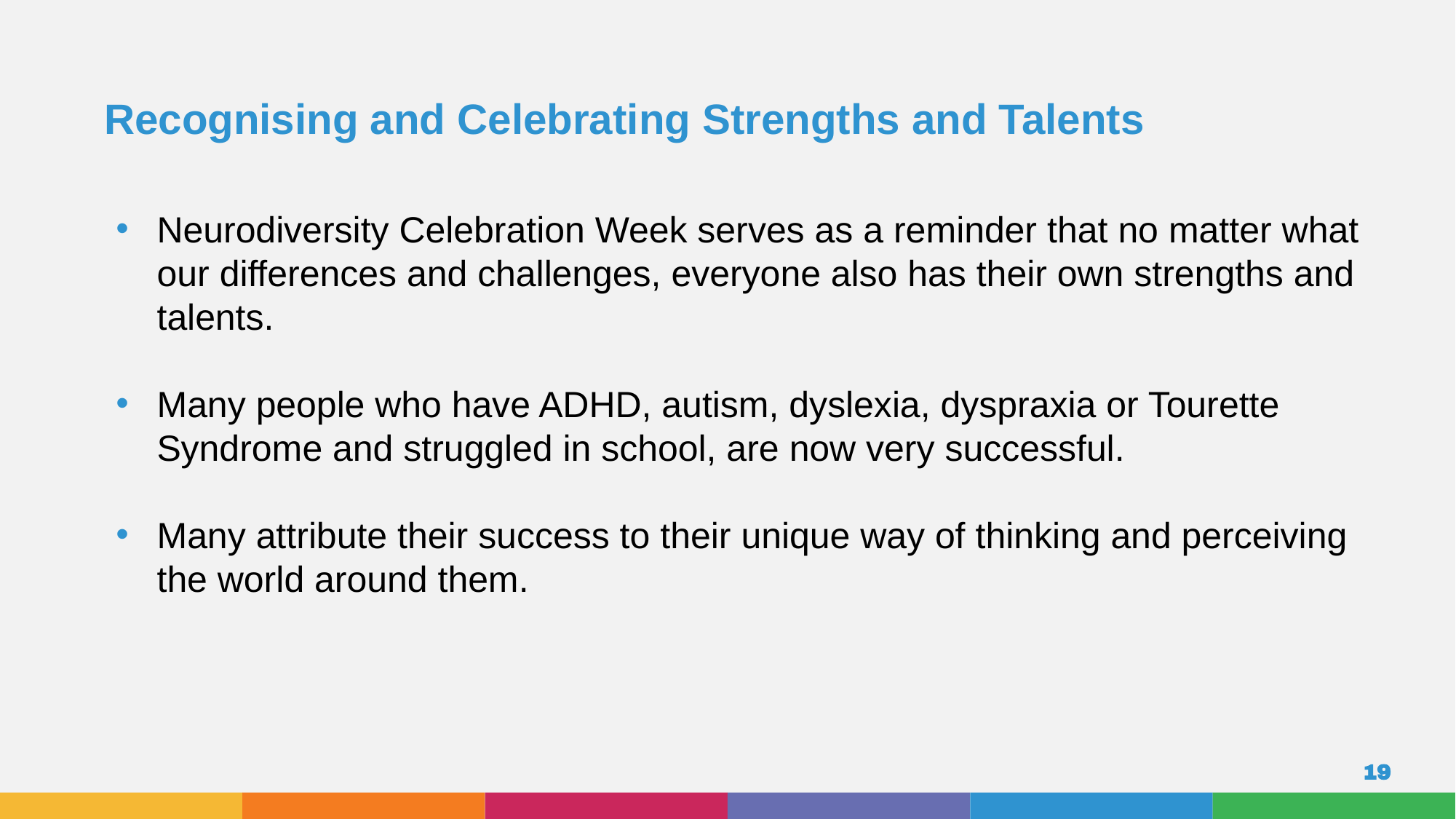

Recognising and Celebrating Strengths and Talents
Neurodiversity Celebration Week serves as a reminder that no matter what our differences and challenges, everyone also has their own strengths and talents.

Many people who have ADHD, autism, dyslexia, dyspraxia or Tourette Syndrome and struggled in school, are now very successful.

Many attribute their success to their unique way of thinking and perceiving the world around them.